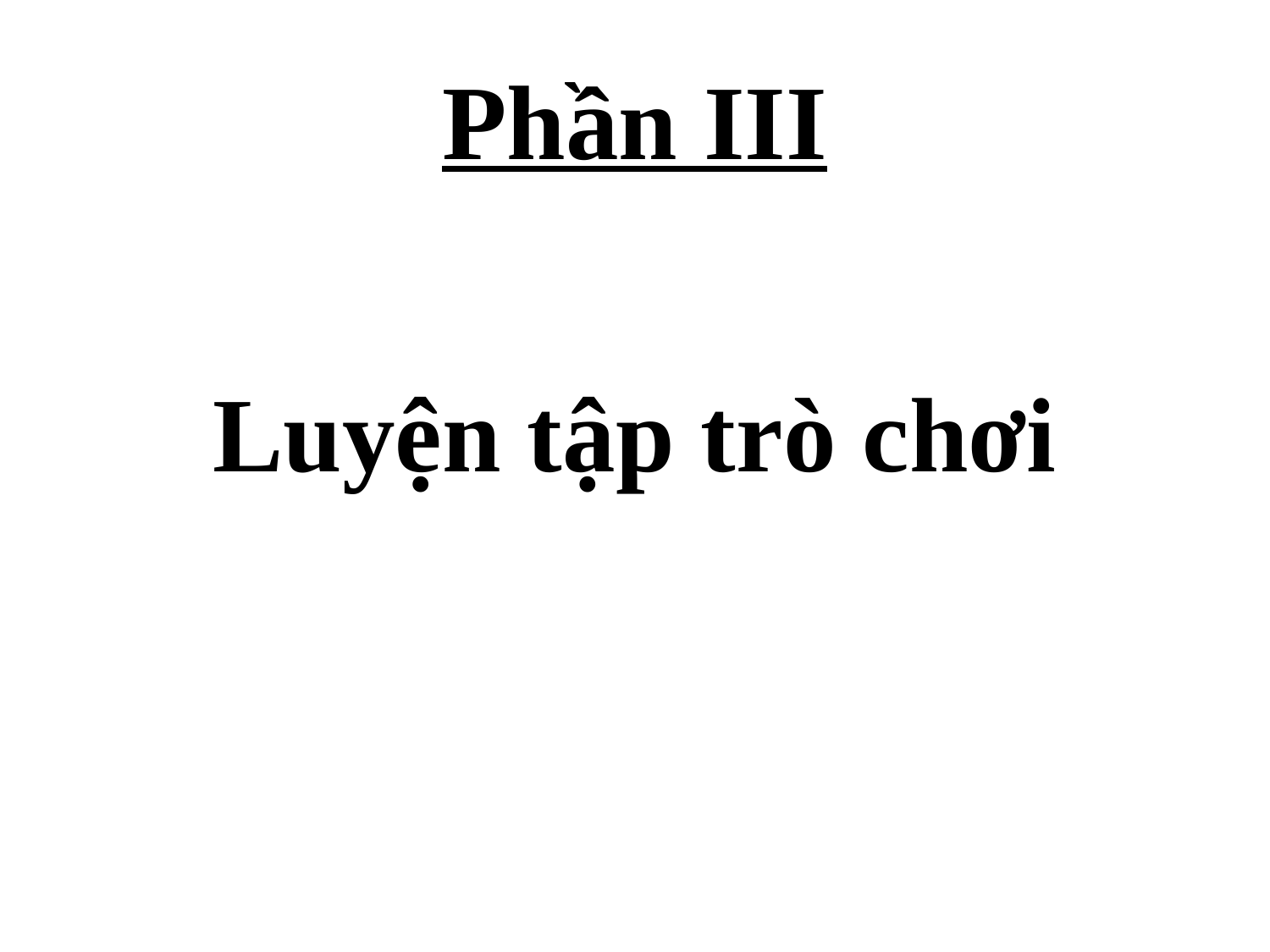

# Phần III
Luyện tập trò chơi